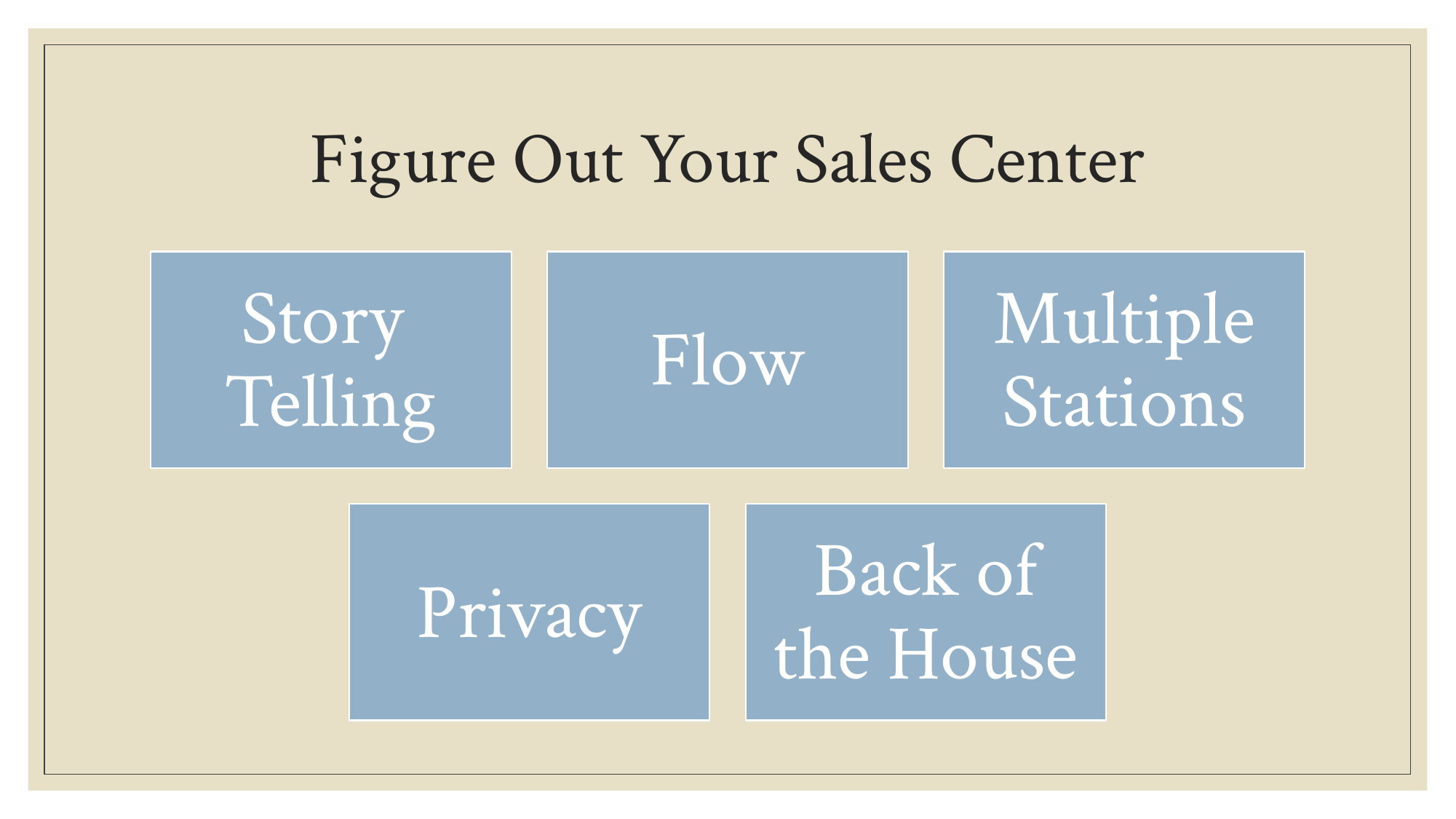

# Figure Out Your Sales Center
Story  Telling
Flow
Multiple Stations
Privacy
Back of the House